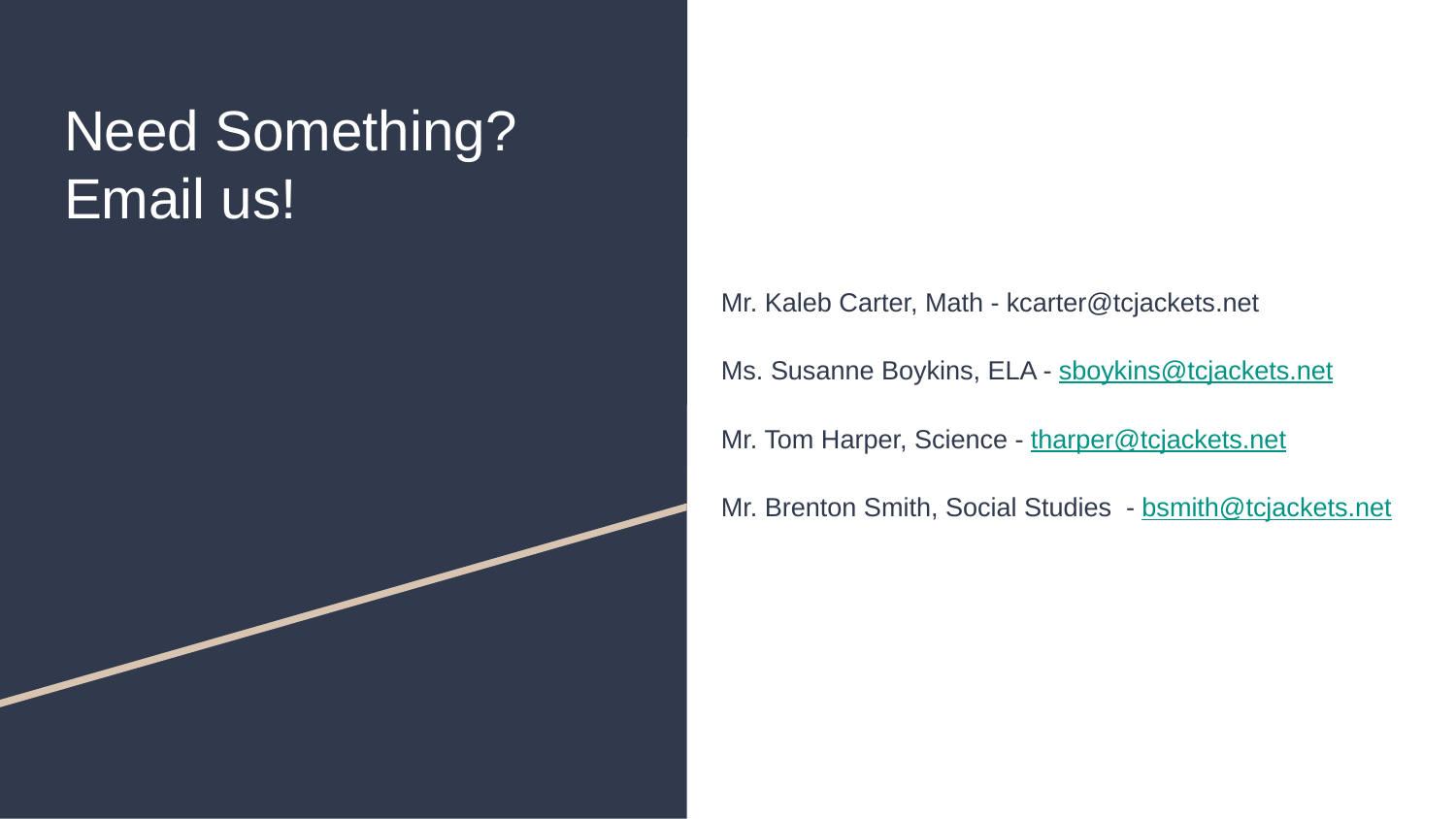

# Need Something? Email us!
Mr. Kaleb Carter, Math - kcarter@tcjackets.net
Ms. Susanne Boykins, ELA - sboykins@tcjackets.net
Mr. Tom Harper, Science - tharper@tcjackets.net
Mr. Brenton Smith, Social Studies  - bsmith@tcjackets.net